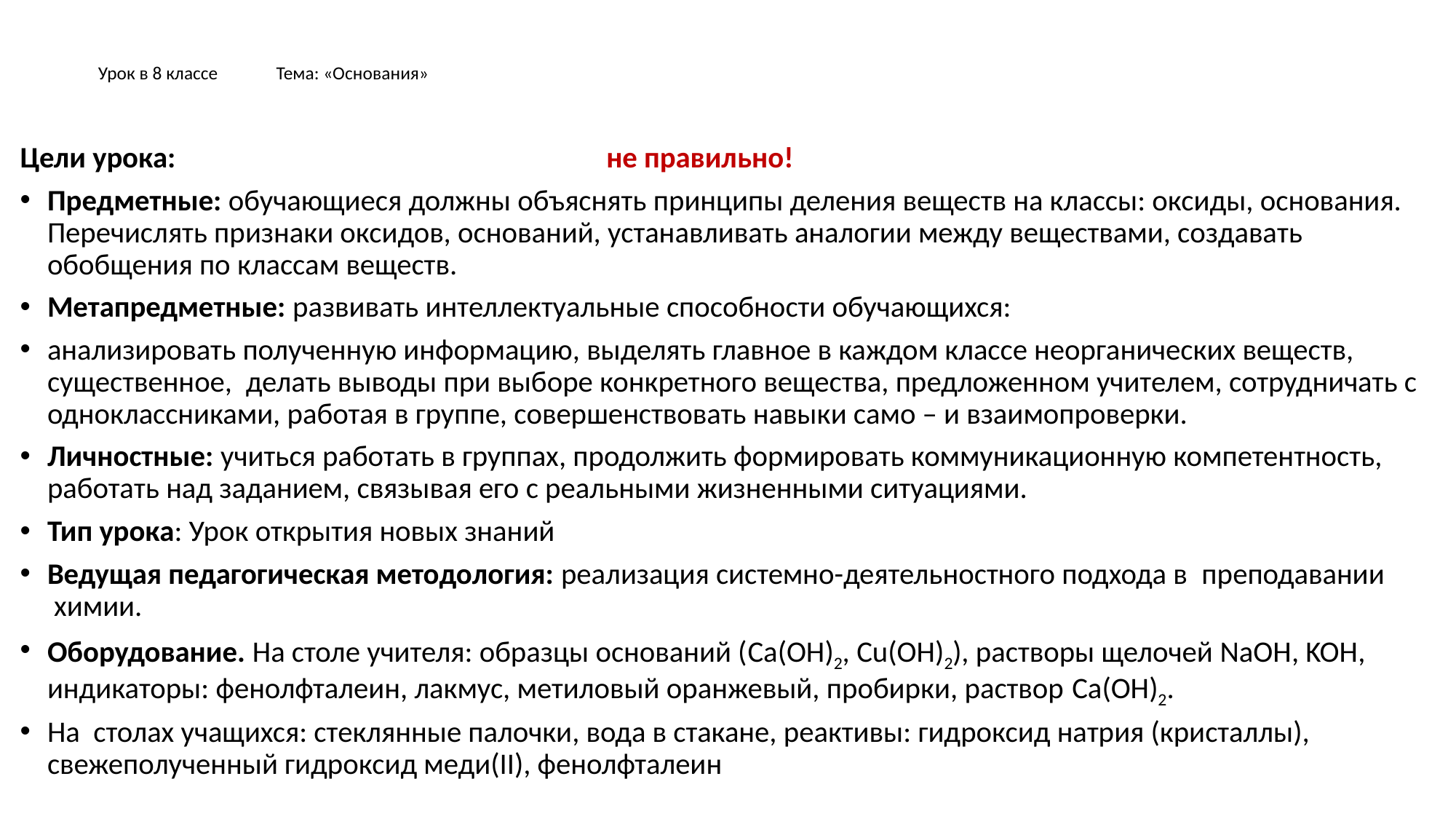

# Урок в 8 классе              Тема: «Основания»
Цели урока:                                                                не правильно!
Предметные: обучающиеся должны объяснять принципы деления веществ на классы: оксиды, основания. Перечислять признаки оксидов, оснований, устанавливать аналогии между веществами, создавать обобщения по классам веществ.
Метапредметные: развивать интеллектуальные способности обучающихся:
анализировать полученную информацию, выделять главное в каждом классе неорганических веществ, существенное,  делать выводы при выборе конкретного вещества, предложенном учителем, сотрудничать с одноклассниками, работая в группе, совершенствовать навыки само – и взаимопроверки.
Личностные: учиться работать в группах, продолжить формировать коммуникационную компетентность, работать над заданием, связывая его с реальными жизненными ситуациями.
Тип урока: Урок открытия новых знаний
Ведущая педагогическая методология: реализация системно-деятельностного подхода в  преподавании  химии.
Оборудование. На столе учителя: образцы оснований (Ca(OH)2, Cu(OH)2), растворы щелочей NaOH, KOH, индикаторы: фенолфталеин, лакмус, метиловый оранжевый, пробирки, раствор Ca(OH)2.
На  столах учащихся: стеклянные палочки, вода в стакане, реактивы: гидроксид натрия (кристаллы), свежеполученный гидроксид меди(II), фенолфталеин